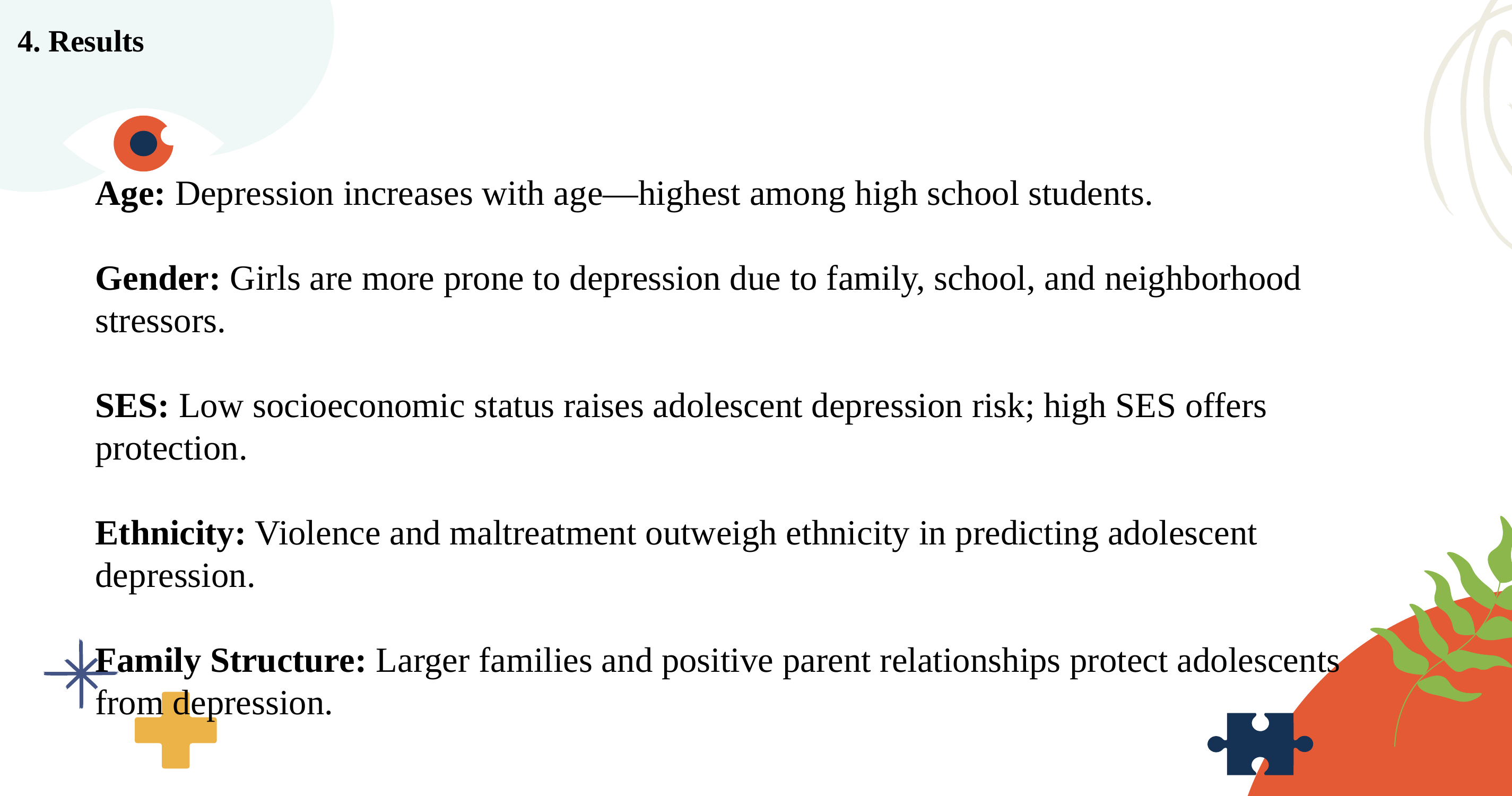

4. Results
Age: Depression increases with age—highest among high school students.

Gender: Girls are more prone to depression due to family, school, and neighborhood stressors.

SES: Low socioeconomic status raises adolescent depression risk; high SES offers protection.

Ethnicity: Violence and maltreatment outweigh ethnicity in predicting adolescent depression.

Family Structure: Larger families and positive parent relationships protect adolescents from depression.